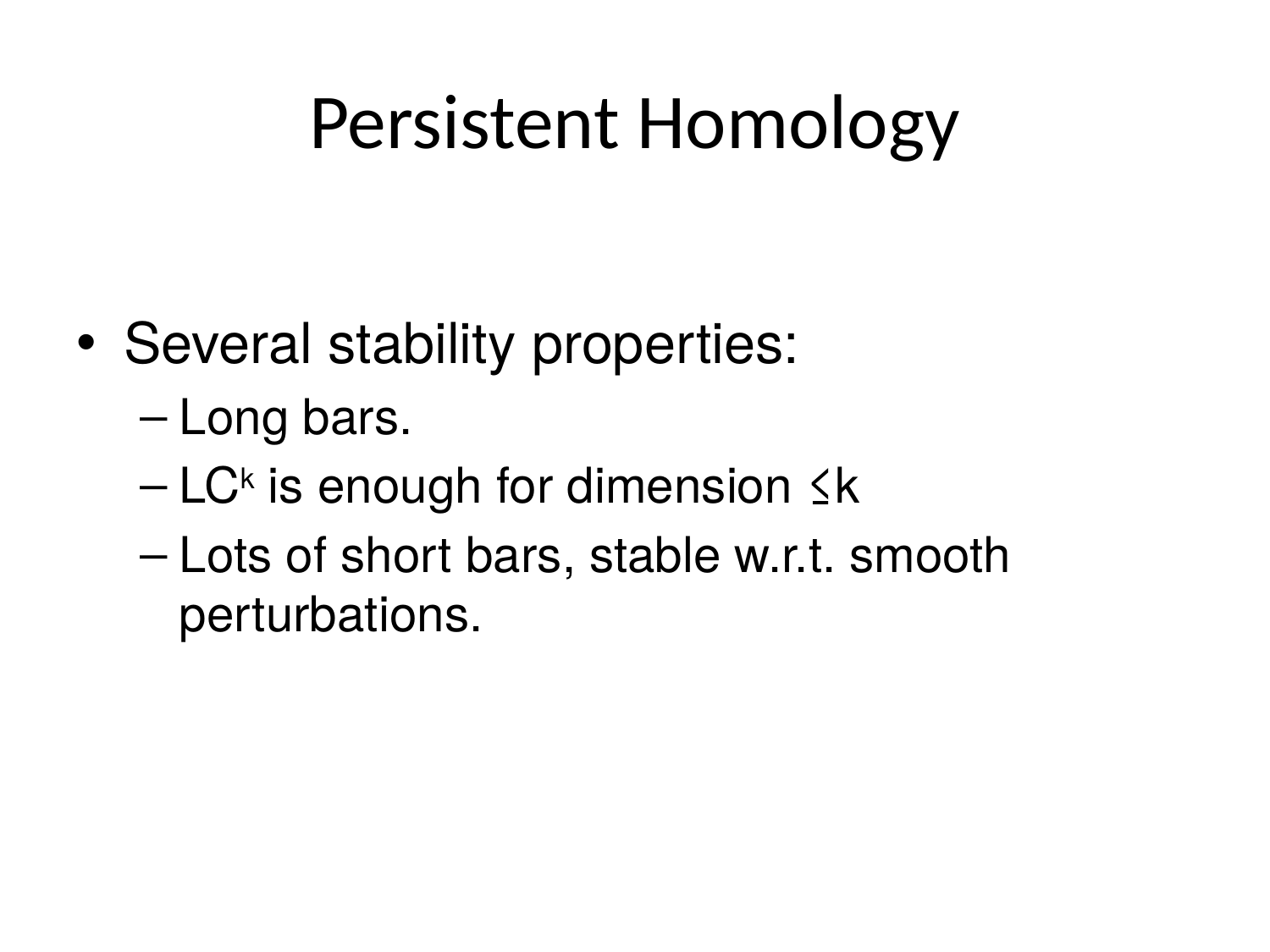

# Persistent Homology

Several stability properties:
Long bars.
LCk is enough for dimension ≤k
Lots of short bars, stable w.r.t. smooth perturbations.